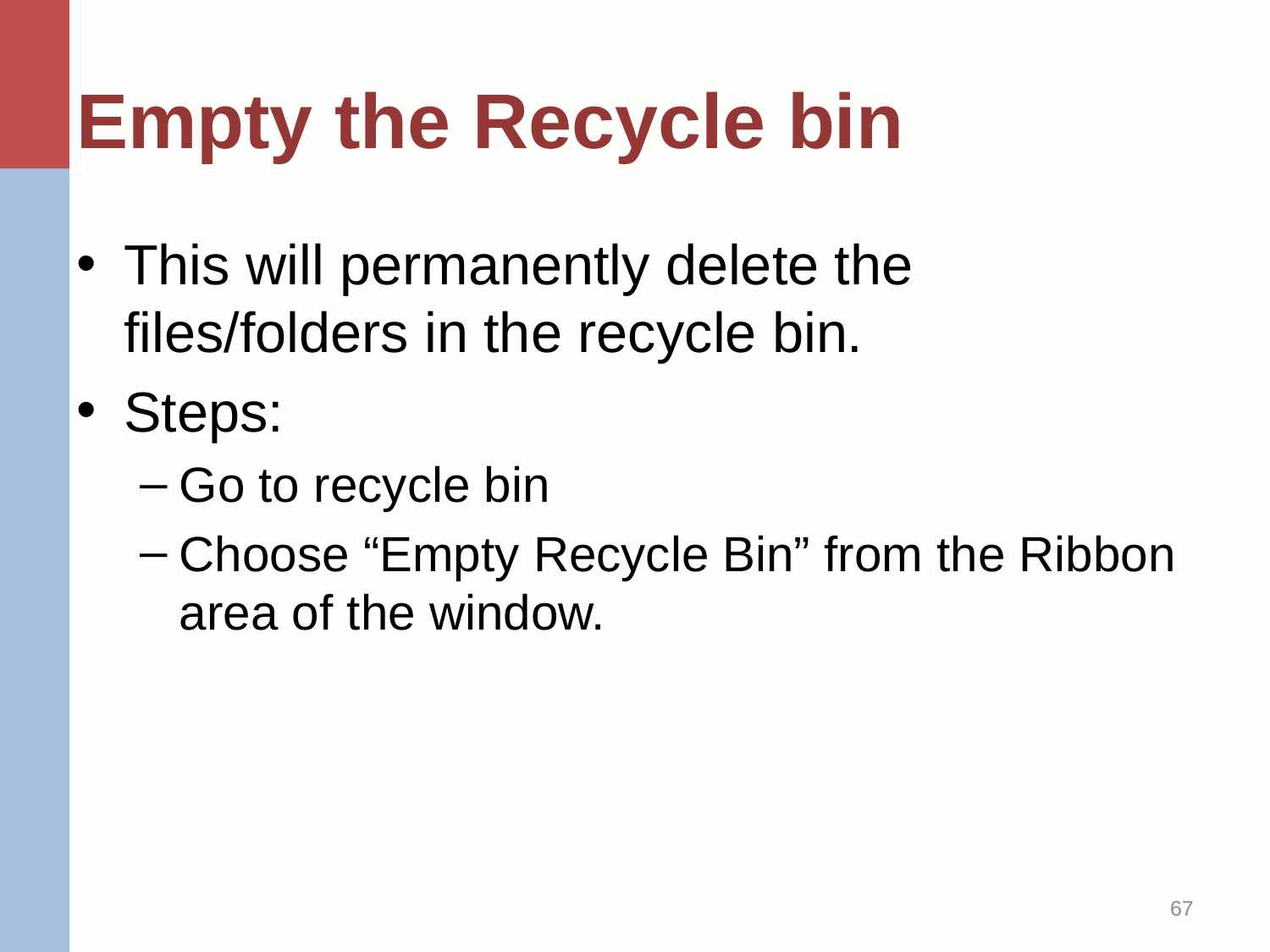

# Empty the Recycle bin
This will permanently delete the files/folders in the recycle bin.
Steps:
Go to recycle bin
Choose “Empty Recycle Bin” from the Ribbon area of the window.
67